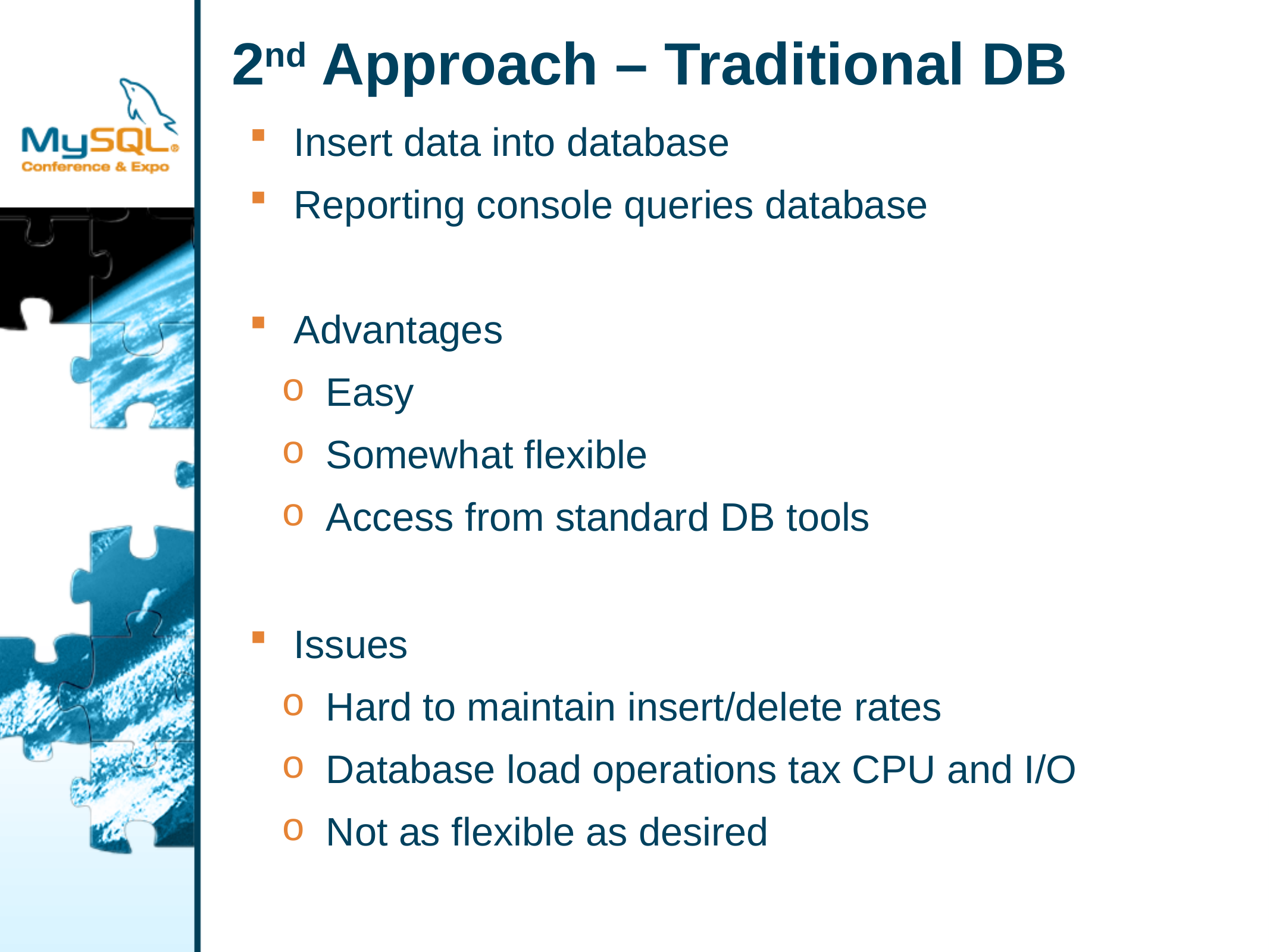

# 2nd Approach – Traditional DB
Insert data into database
Reporting console queries database

Advantages
Easy
Somewhat flexible
Access from standard DB tools

Issues
Hard to maintain insert/delete rates
Database load operations tax CPU and I/O
Not as flexible as desired